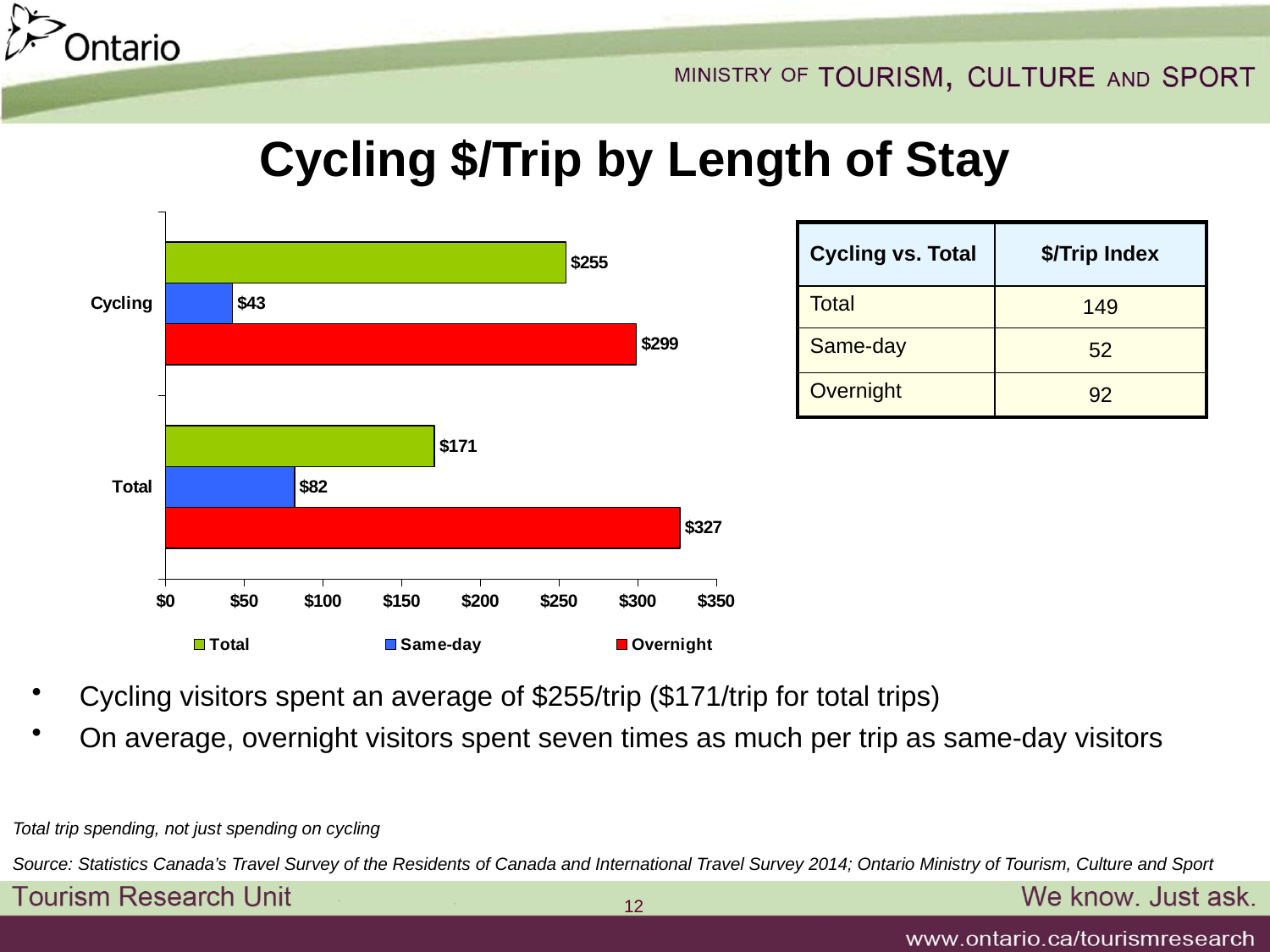

# Cycling $/Trip by Length of Stay

### Chart

| Category | Overnight | Same-day | Total |
|---|---|---|---|
| Total | 327.0 | 82.0 | 171.0 |
| Cycling | 299.315333 | 42.532175 | 254.53471 |
| Cycling vs. Total | $/Trip Index |
| --- | --- |
| Total | 149 |
| Same-day | 52 |
| Overnight | 92 |
Cycling visitors spent an average of $255/trip ($171/trip for total trips)
On average, overnight visitors spent seven times as much per trip as same-day visitors
Total trip spending, not just spending on cycling
Source: Statistics Canada’s Travel Survey of the Residents of Canada and International Travel Survey 2014; Ontario Ministry of Tourism, Culture and Sport
12